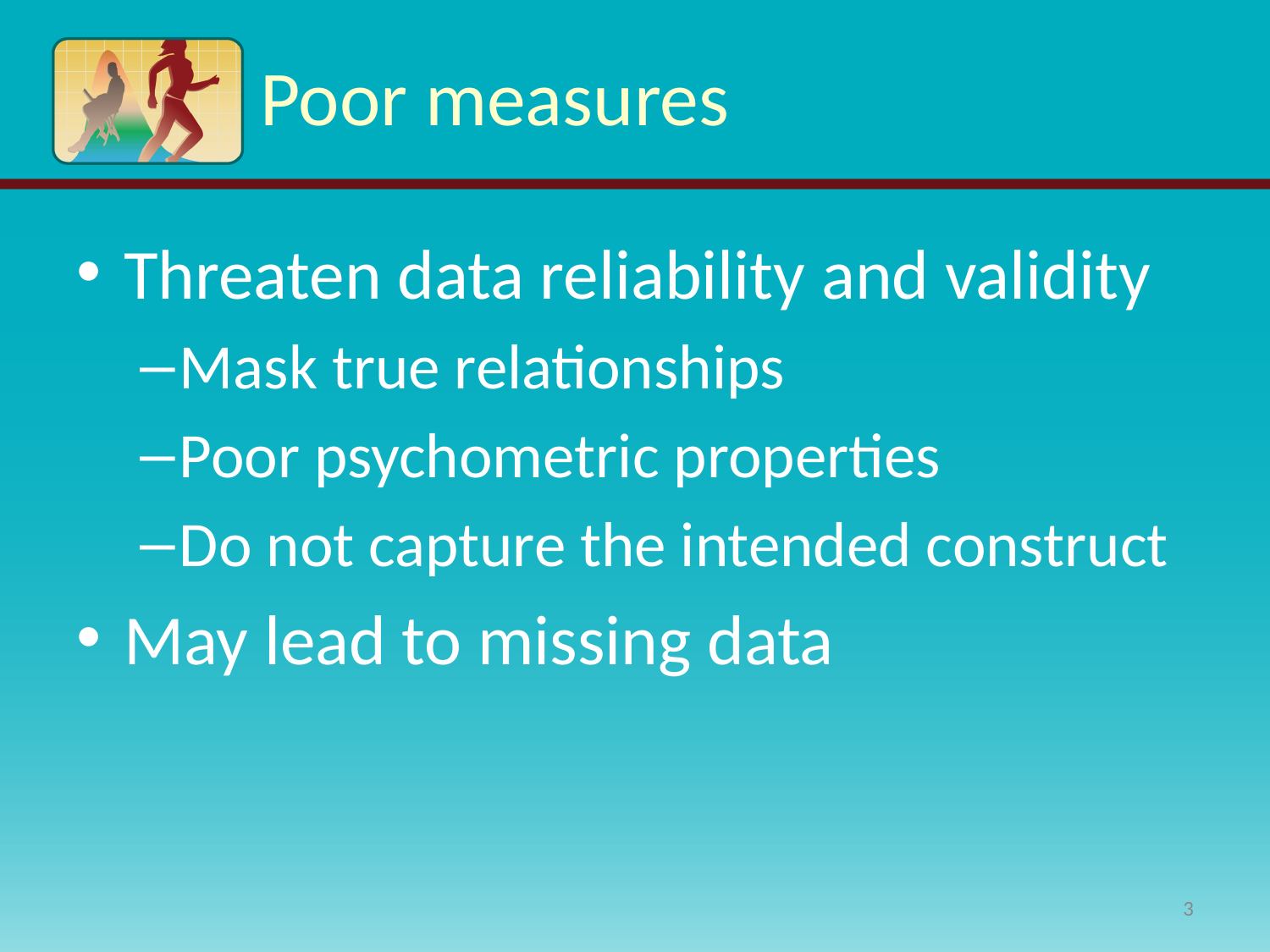

# Poor measures
Threaten data reliability and validity
Mask true relationships
Poor psychometric properties
Do not capture the intended construct
May lead to missing data

3